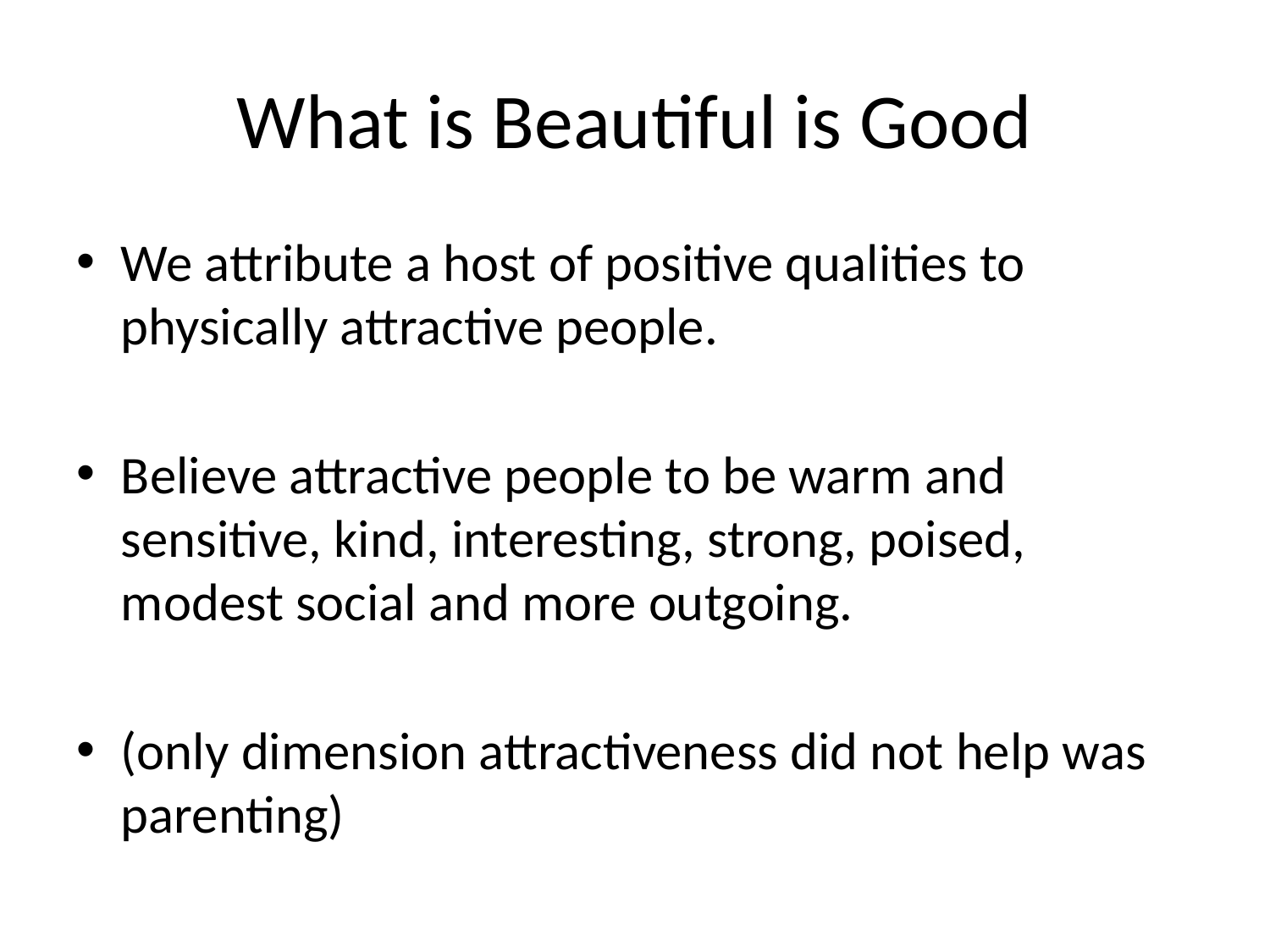

# What is Beautiful is Good
We attribute a host of positive qualities to physically attractive people.

Believe attractive people to be warm and sensitive, kind, interesting, strong, poised, modest social and more outgoing.

(only dimension attractiveness did not help was parenting)